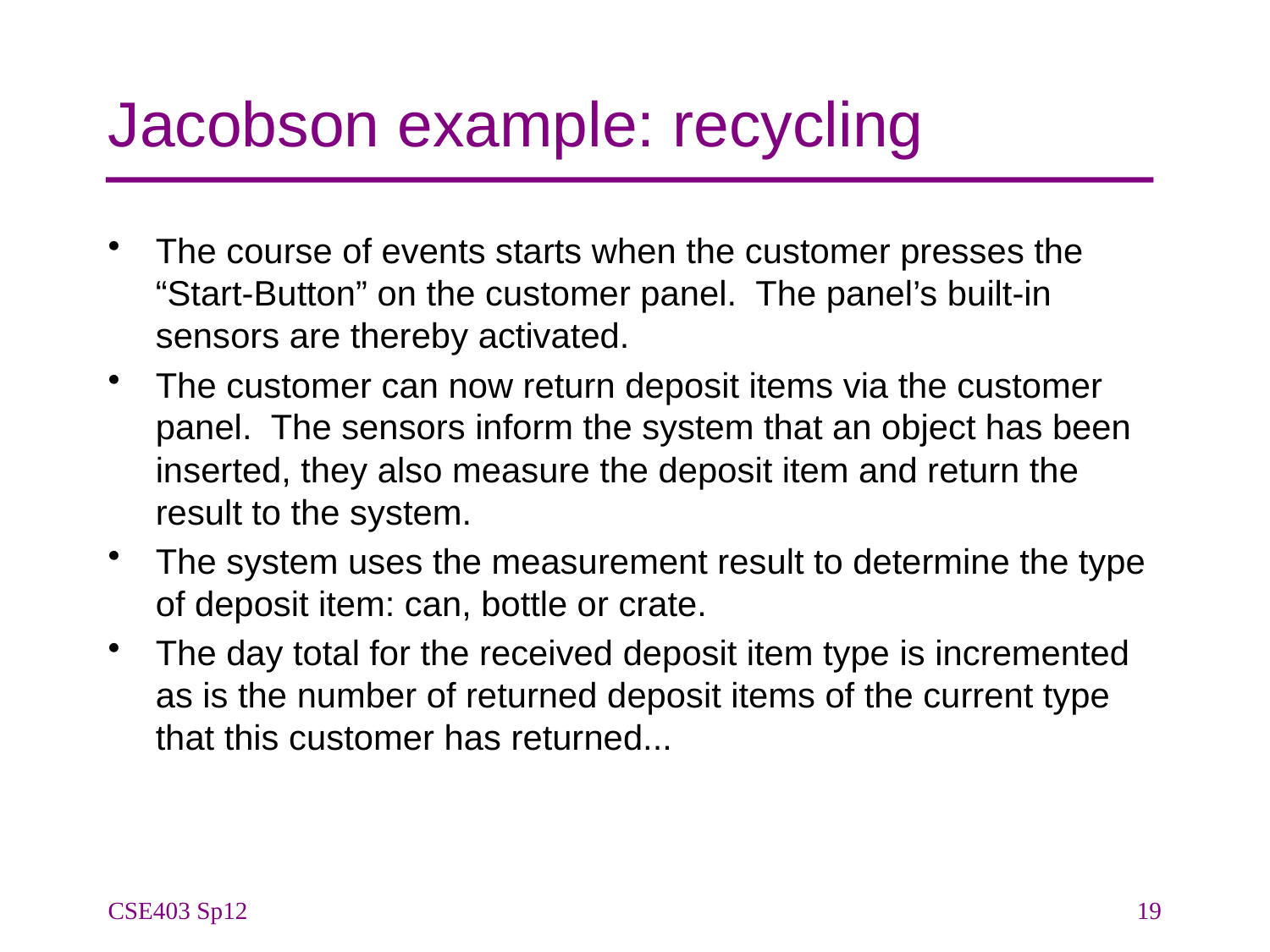

# Jacobson example: recycling
The course of events starts when the customer presses the “Start-Button” on the customer panel.  The panel’s built-in sensors are thereby activated.
The customer can now return deposit items via the customer panel.  The sensors inform the system that an object has been inserted, they also measure the deposit item and return the result to the system.
The system uses the measurement result to determine the type of deposit item: can, bottle or crate.
The day total for the received deposit item type is incremented as is the number of returned deposit items of the current type that this customer has returned...
CSE403 Sp12
19